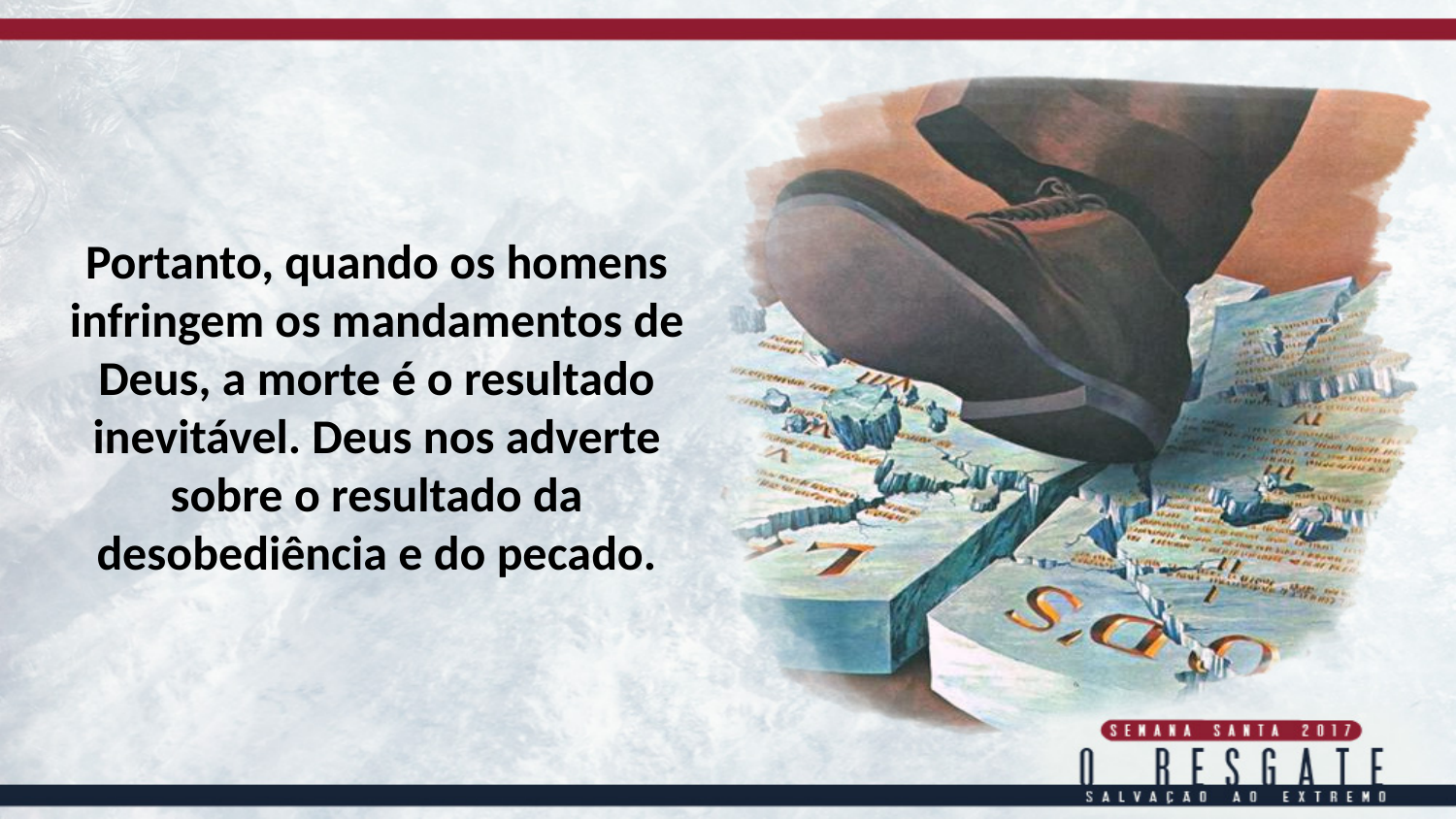

Portanto, quando os homens infringem os mandamentos de Deus, a morte é o resultado inevitável. Deus nos adverte sobre o resultado da
desobediência e do pecado.